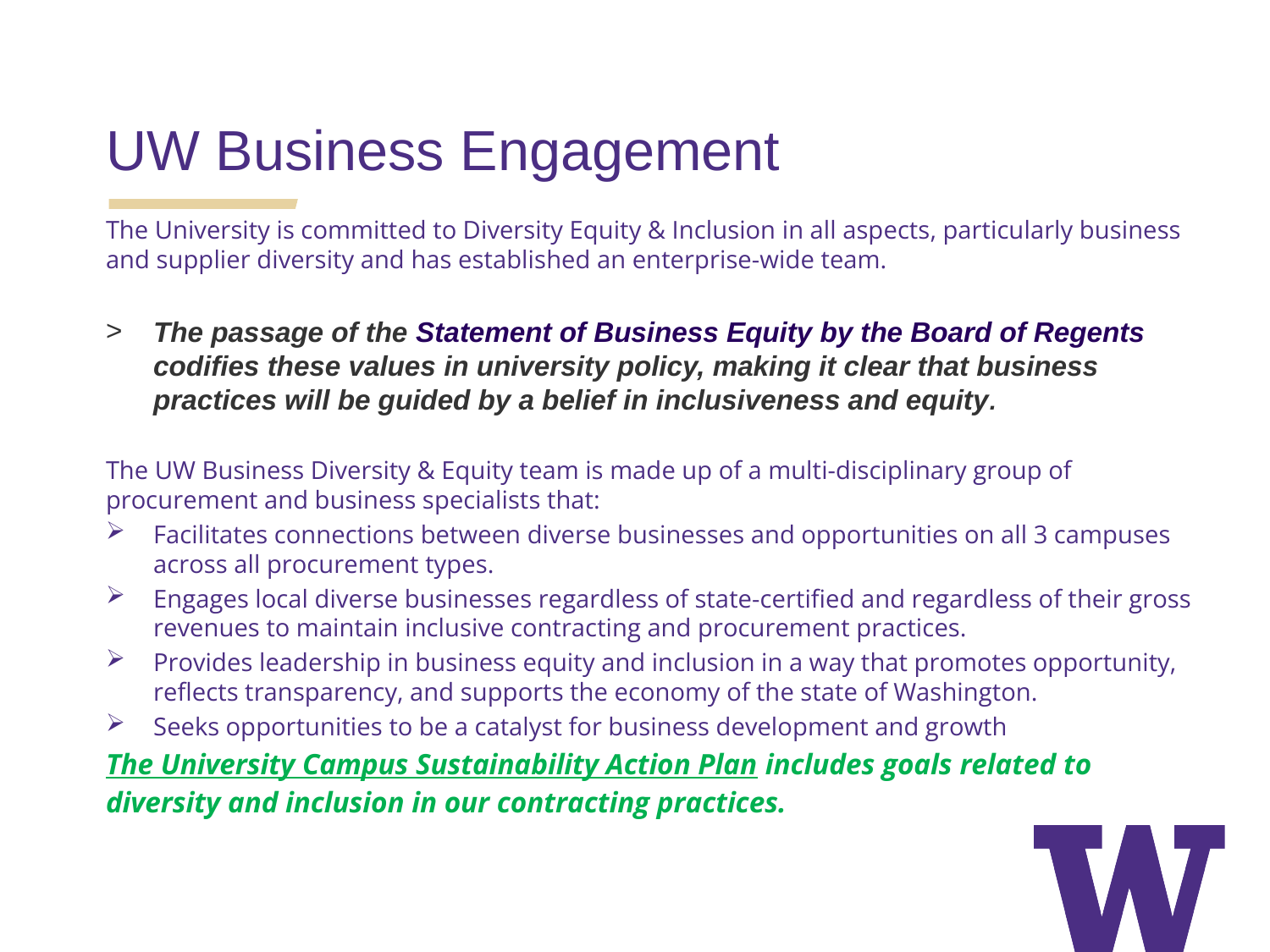

UW Business Engagement
The University is committed to Diversity Equity & Inclusion in all aspects, particularly business and supplier diversity and has established an enterprise-wide team.

The passage of the Statement of Business Equity by the Board of Regents codifies these values in university policy, making it clear that business practices will be guided by a belief in inclusiveness and equity.

The UW Business Diversity & Equity team is made up of a multi-disciplinary group of procurement and business specialists that:
Facilitates connections between diverse businesses and opportunities on all 3 campuses across all procurement types.
Engages local diverse businesses regardless of state-certified and regardless of their gross revenues to maintain inclusive contracting and procurement practices.
Provides leadership in business equity and inclusion in a way that promotes opportunity, reflects transparency, and supports the economy of the state of Washington.
Seeks opportunities to be a catalyst for business development and growth
The University Campus Sustainability Action Plan includes goals related to diversity and inclusion in our contracting practices.